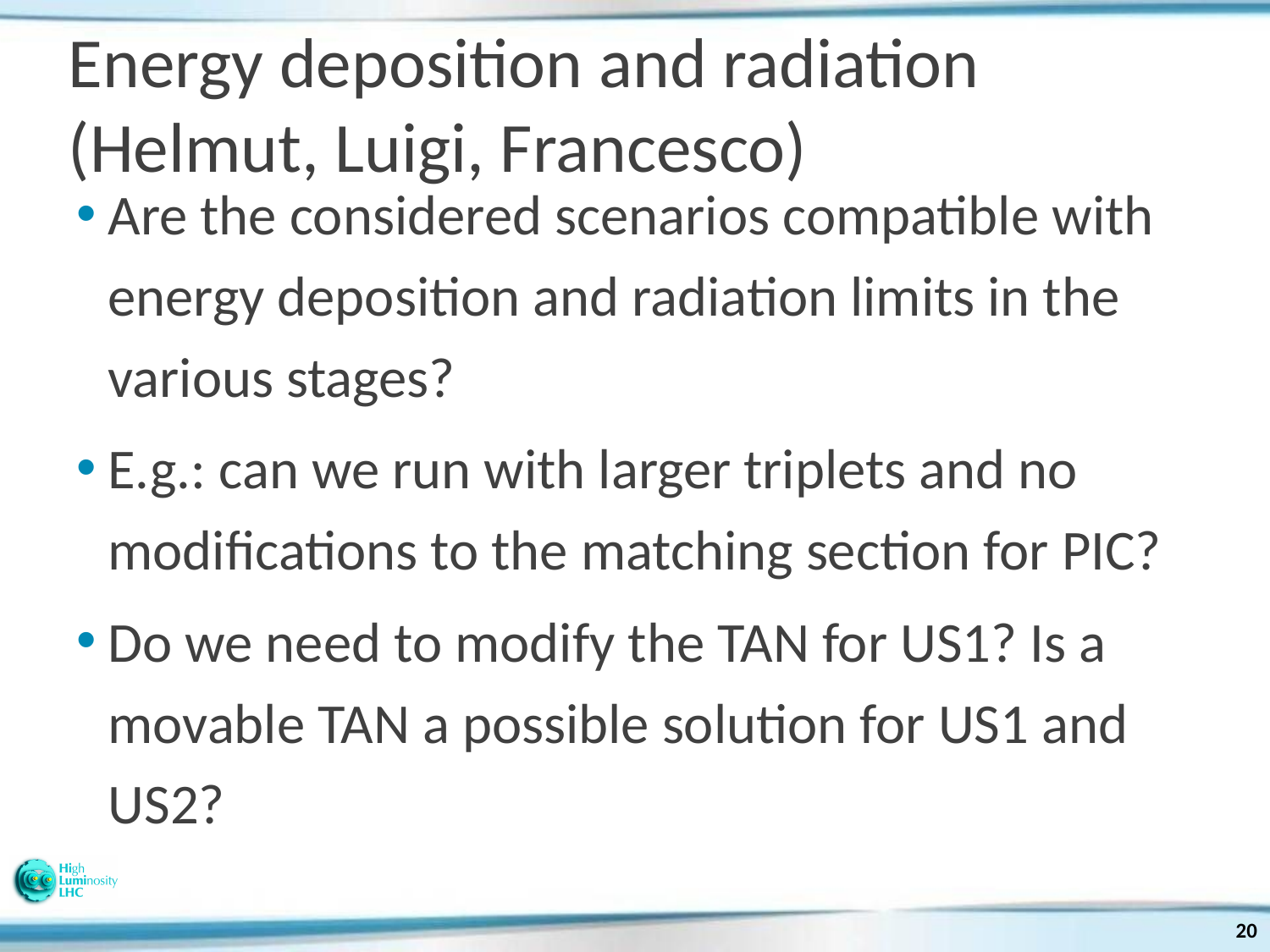

# Energy deposition and radiation (Helmut, Luigi, Francesco)
Are the considered scenarios compatible with energy deposition and radiation limits in the various stages?
E.g.: can we run with larger triplets and no modifications to the matching section for PIC?
Do we need to modify the TAN for US1? Is a movable TAN a possible solution for US1 and US2?

20